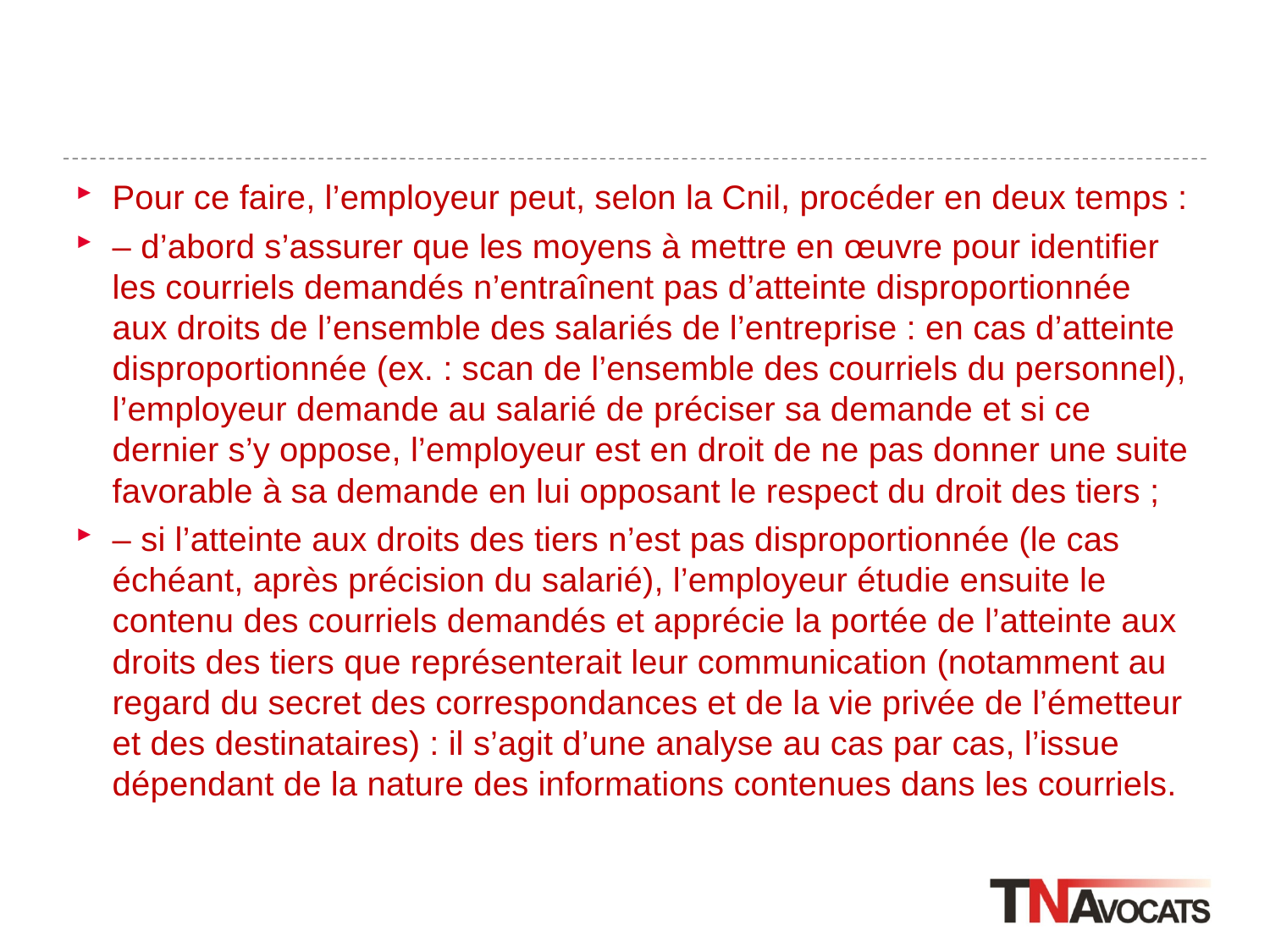

#
Pour ce faire, l’employeur peut, selon la Cnil, procéder en deux temps :
– d’abord s’assurer que les moyens à mettre en œuvre pour identifier les courriels demandés n’entraînent pas d’atteinte disproportionnée aux droits de l’ensemble des salariés de l’entreprise : en cas d’atteinte disproportionnée (ex. : scan de l’ensemble des courriels du personnel), l’employeur demande au salarié de préciser sa demande et si ce dernier s’y oppose, l’employeur est en droit de ne pas donner une suite favorable à sa demande en lui opposant le respect du droit des tiers ;
– si l’atteinte aux droits des tiers n’est pas disproportionnée (le cas échéant, après précision du salarié), l’employeur étudie ensuite le contenu des courriels demandés et apprécie la portée de l’atteinte aux droits des tiers que représenterait leur communication (notamment au regard du secret des correspondances et de la vie privée de l’émetteur et des destinataires) : il s’agit d’une analyse au cas par cas, l’issue dépendant de la nature des informations contenues dans les courriels.